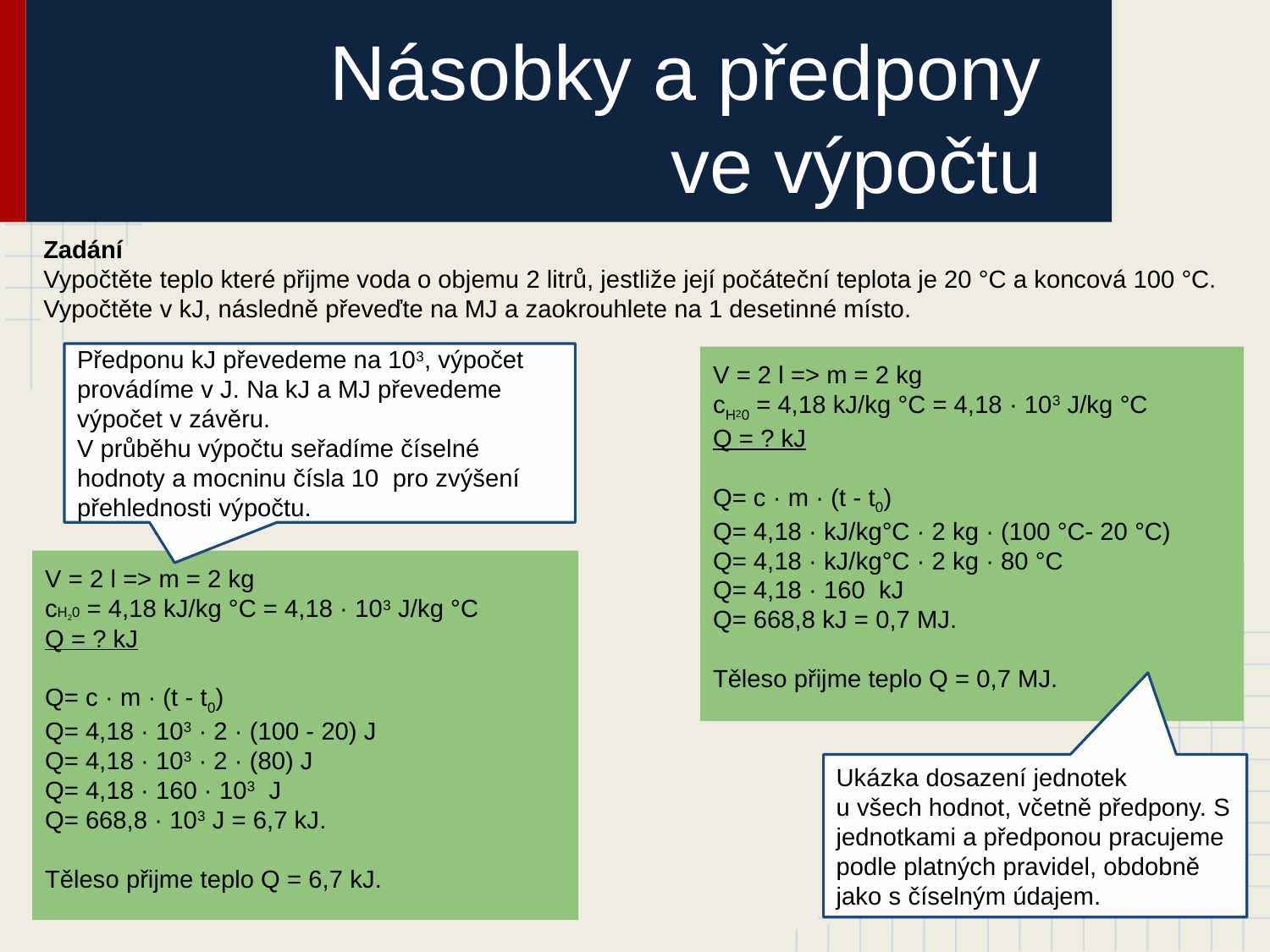

# Násobky a předpony ve výpočtu
Zadání
Vypočtěte teplo které přijme voda o objemu 2 litrů, jestliže její počáteční teplota je 20 °C a koncová 100 °C. Vypočtěte v kJ, následně převeďte na MJ a zaokrouhlete na 1 desetinné místo.
Předponu kJ převedeme na 103, výpočet provádíme v J. Na kJ a MJ převedeme výpočet v závěru.
V průběhu výpočtu seřadíme číselné hodnoty a mocninu čísla 10  pro zvýšení přehlednosti výpočtu.
V = 2 l => m = 2 kg
cH20 = 4,18 kJ/kg °C = 4,18 · 103 J/kg °C
Q = ? kJ

Q= c · m · (t - t0)
Q= 4,18 · kJ/kg°C · 2 kg · (100 °C- 20 °C)
Q= 4,18 · kJ/kg°C · 2 kg · 80 °C
Q= 4,18 · 160  kJ
Q= 668,8 kJ = 0,7 MJ.

Těleso přijme teplo Q = 0,7 MJ.
V = 2 l => m = 2 kg
cH20 = 4,18 kJ/kg °C = 4,18 · 103 J/kg °C
Q = ? kJ

Q= c · m · (t - t0)
Q= 4,18 · 103 · 2 · (100 - 20) J
Q= 4,18 · 103 · 2 · (80) J
Q= 4,18 · 160 · 103  J
Q= 668,8 · 103 J = 6,7 kJ.

Těleso přijme teplo Q = 6,7 kJ.
Ukázka dosazení jednotek
u všech hodnot, včetně předpony. S jednotkami a předponou pracujeme podle platných pravidel, obdobně jako s číselným údajem.